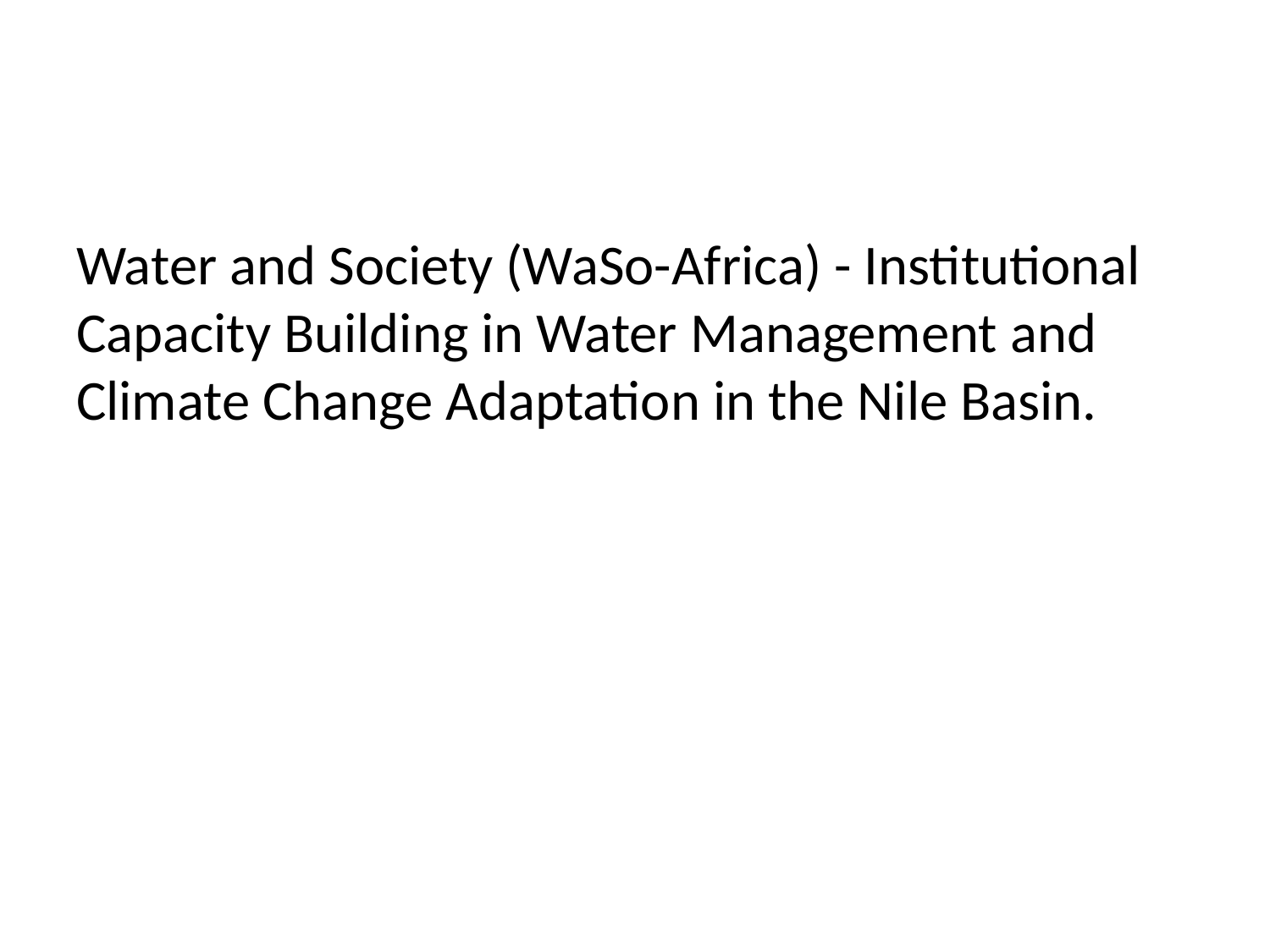

Water and Society (WaSo-Africa) - Institutional Capacity Building in Water Management and Climate Change Adaptation in the Nile Basin.